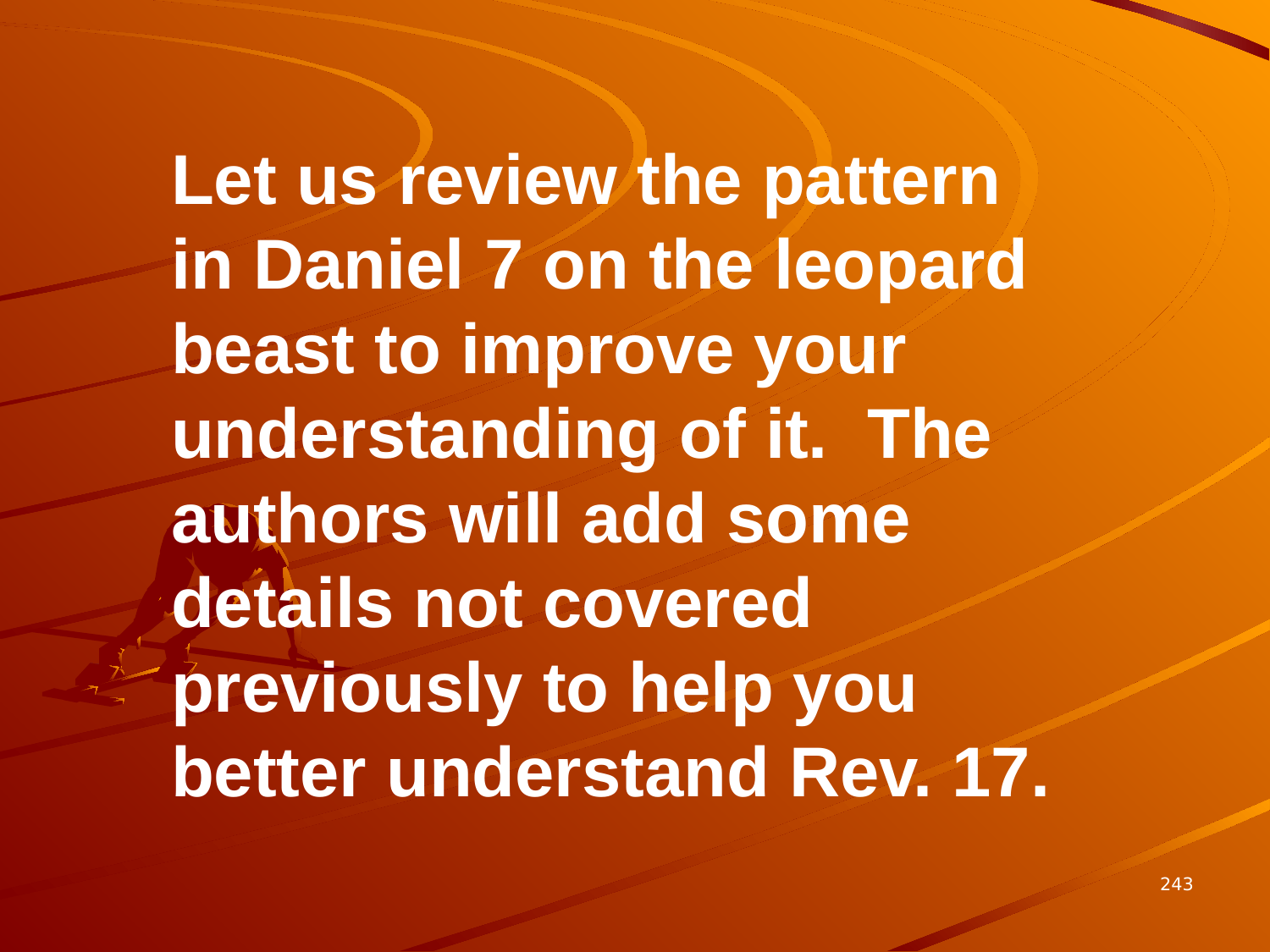

Let us review the pattern in Daniel 7 on the leopard beast to improve your understanding of it.  The authors will add some details not covered previously to help you better understand Rev. 17.
243